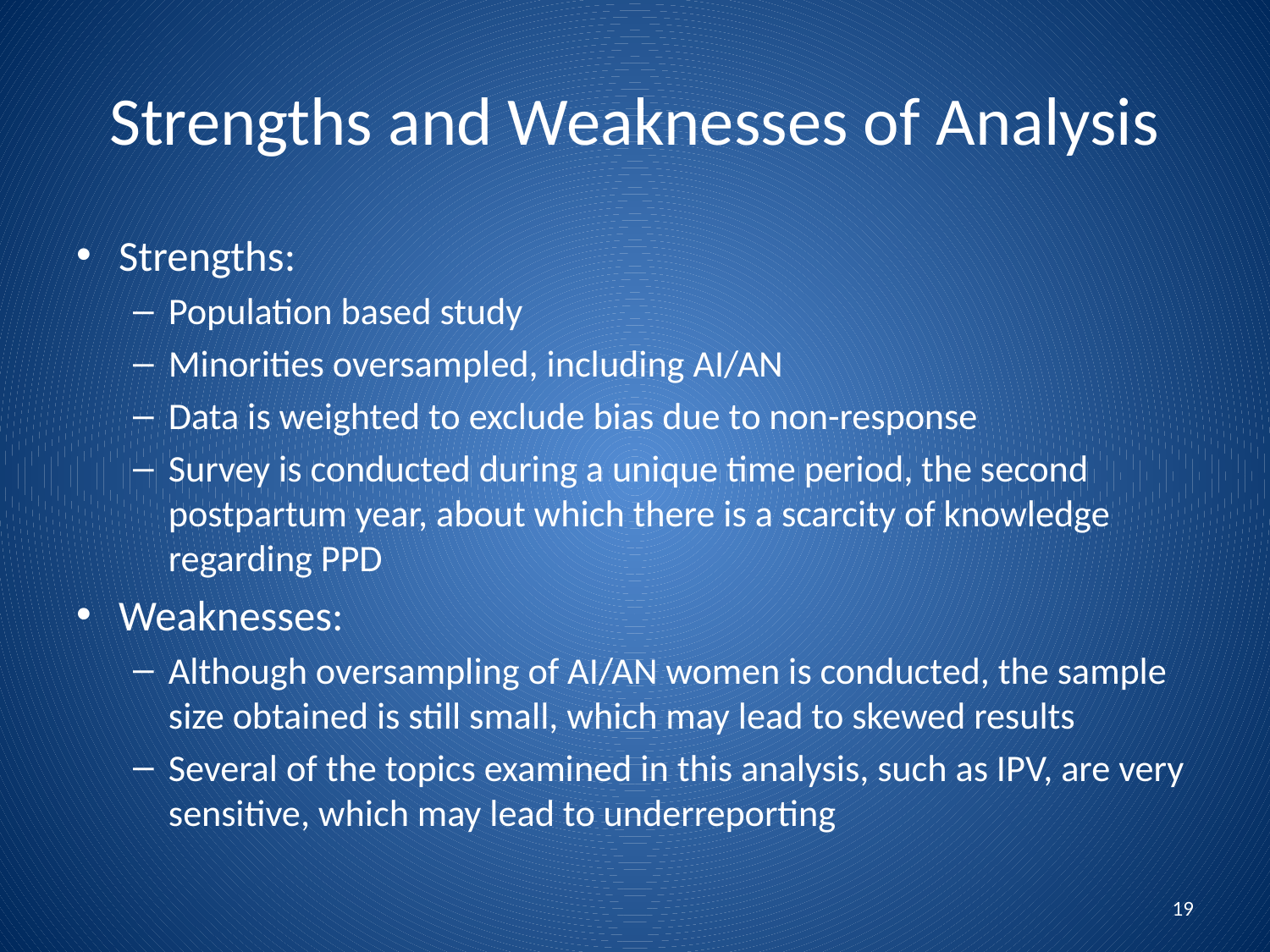

# Strengths and Weaknesses of Analysis
Strengths:
Population based study
Minorities oversampled, including AI/AN
Data is weighted to exclude bias due to non-response
Survey is conducted during a unique time period, the second postpartum year, about which there is a scarcity of knowledge regarding PPD
Weaknesses:
Although oversampling of AI/AN women is conducted, the sample size obtained is still small, which may lead to skewed results
Several of the topics examined in this analysis, such as IPV, are very sensitive, which may lead to underreporting
19